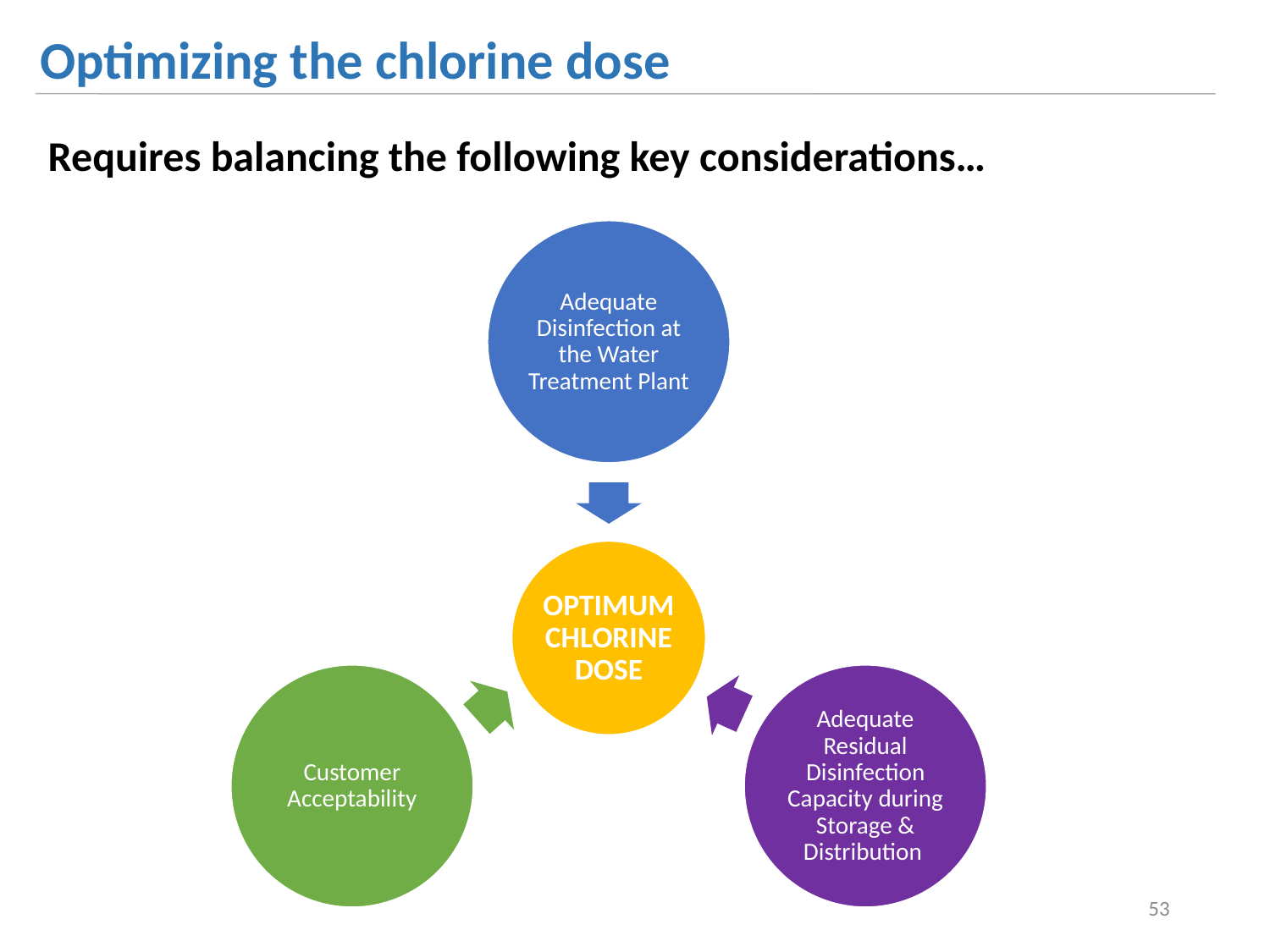

Optimizing the chlorine dose

Requires balancing the following key considerations…

OPTIMUM CHLORINE DOSE

Adequate Disinfection at the Water Treatment Plant

Adequate Residual Disinfection Capacity during Storage & Distribution

Customer Acceptability
53